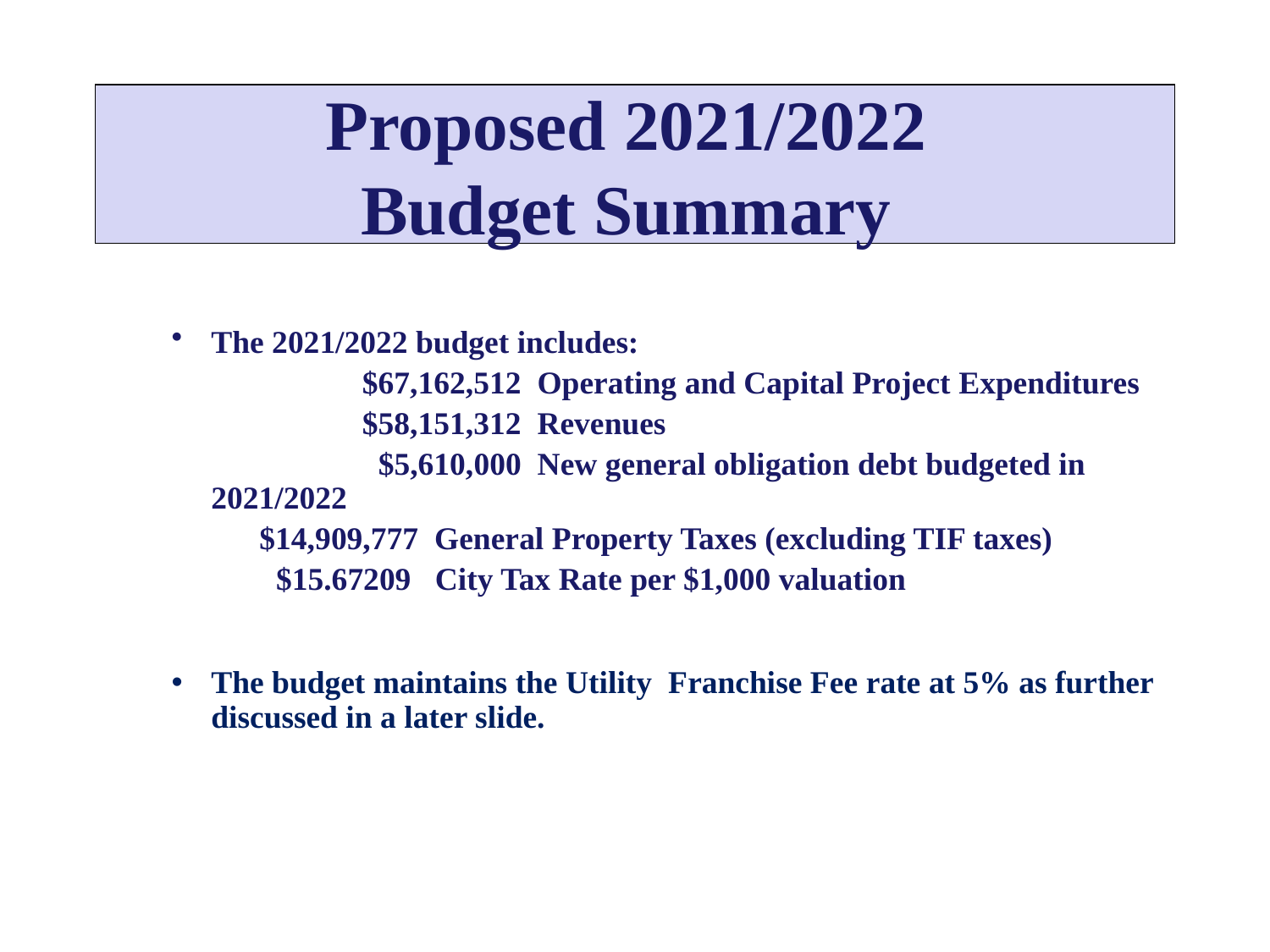

# Proposed 2021/2022 Budget Summary

The 2021/2022 budget includes:
	  	   $67,162,512  Operating and Capital Project Expenditures
		   $58,151,312  Revenues
	 	     $5,610,000  New general obligation debt budgeted in 2021/2022
 	      $14,909,777  General Property Taxes (excluding TIF taxes)
             $15.67209   City Tax Rate per $1,000 valuation

The budget maintains the Utility  Franchise Fee rate at 5% as further discussed in a later slide.